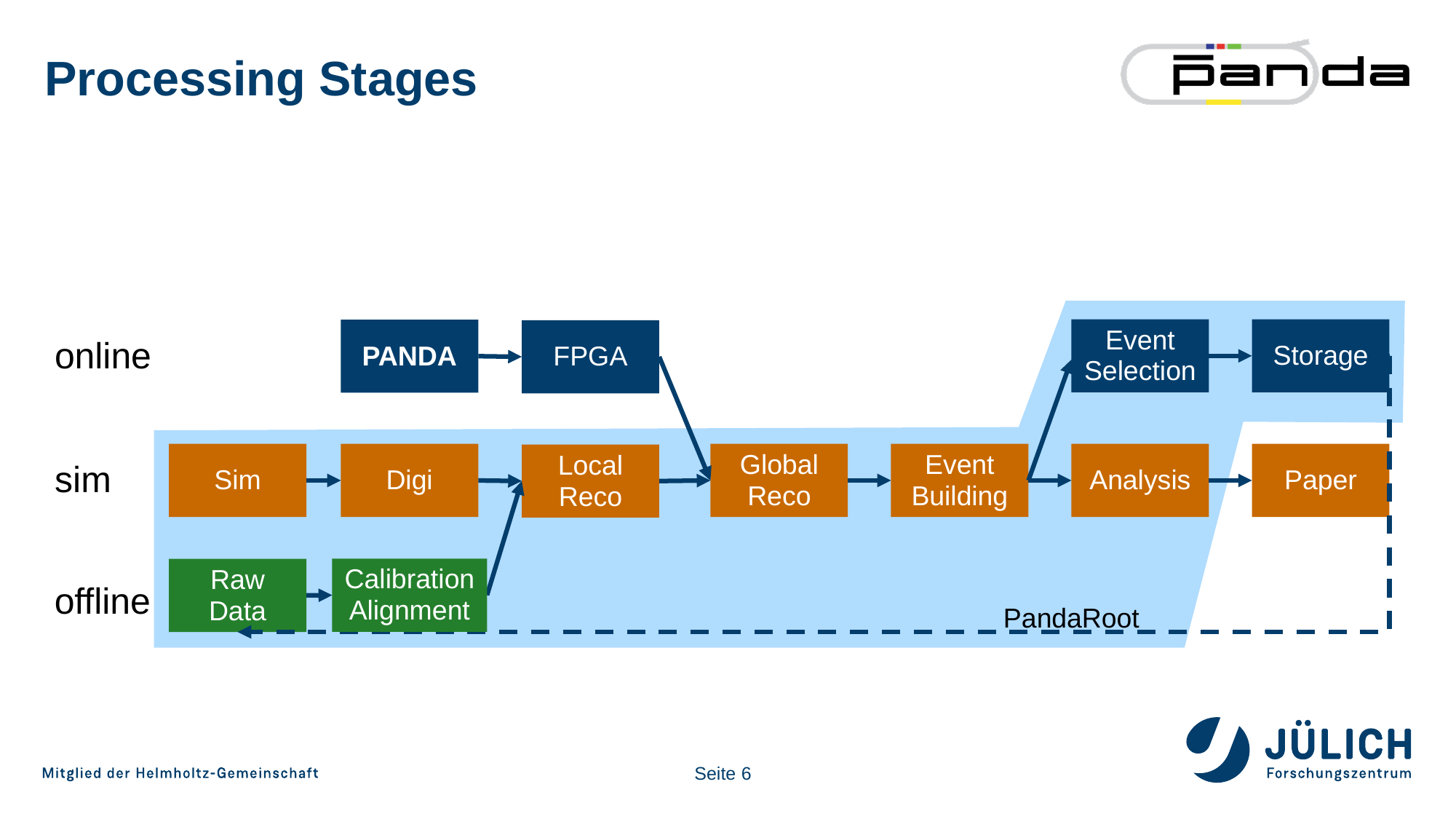

# Processing Stages

Event Selection
Storage
PANDA
FPGA
online
Sim
Digi
Global
Reco
Event Building
Analysis
Paper
Local
Reco
sim
Calibration Alignment
Raw Data
offline
PandaRoot
Seite 6